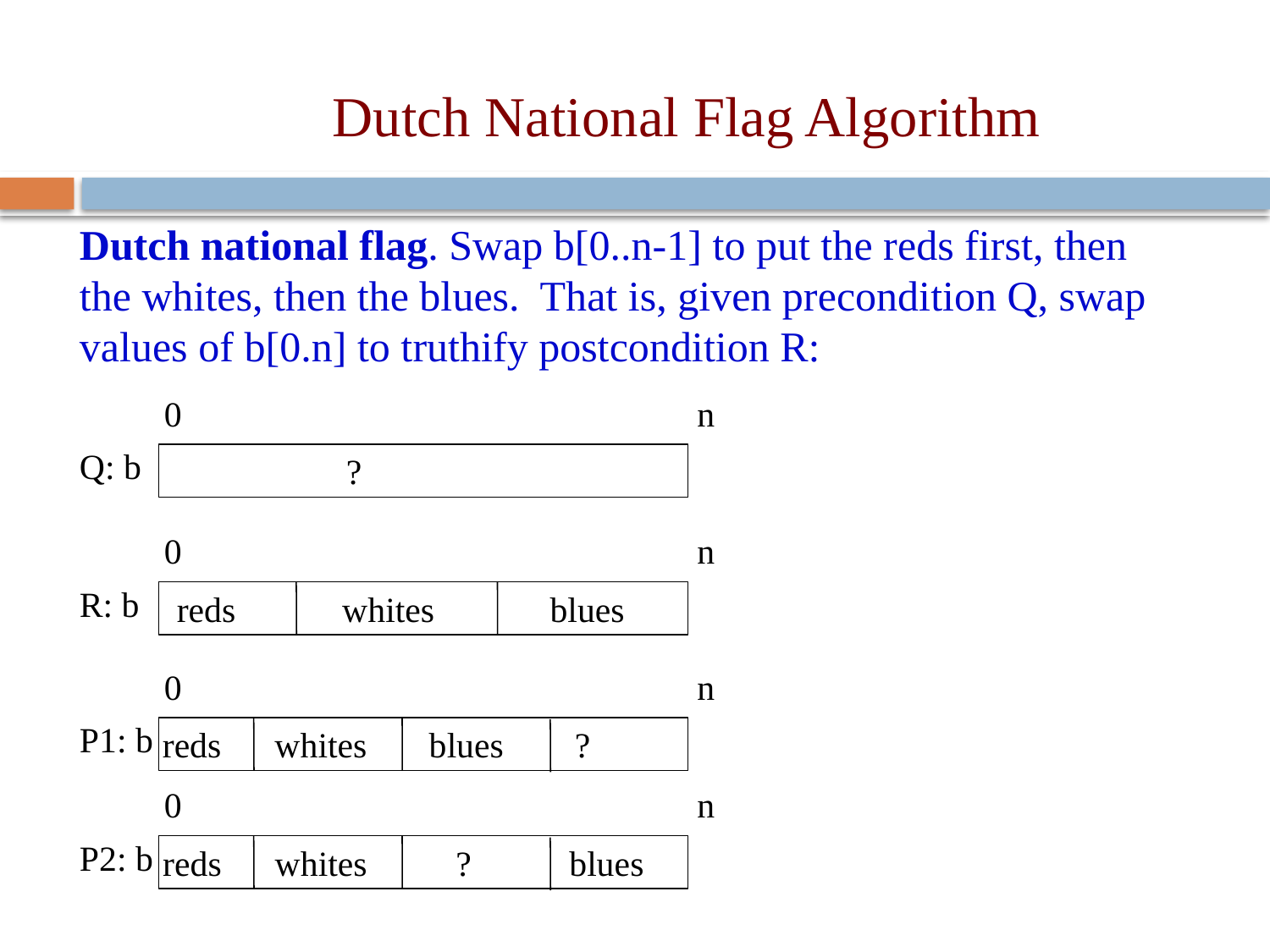

Dutch National Flag Algorithm
Dutch national flag. Swap b[0..n-1] to put the reds first, then the whites, then the blues.  That is, given precondition Q, swap values of b[0.n] to truthify postcondition R:
0                                                          n
                    ?

Q: b
0                                                          n
 reds            whites             blues

R: b
0                                                          n

 reds      whites       blues        ?

P1: b

0                                                          n

 reds      whites          ?           blues

P2: b